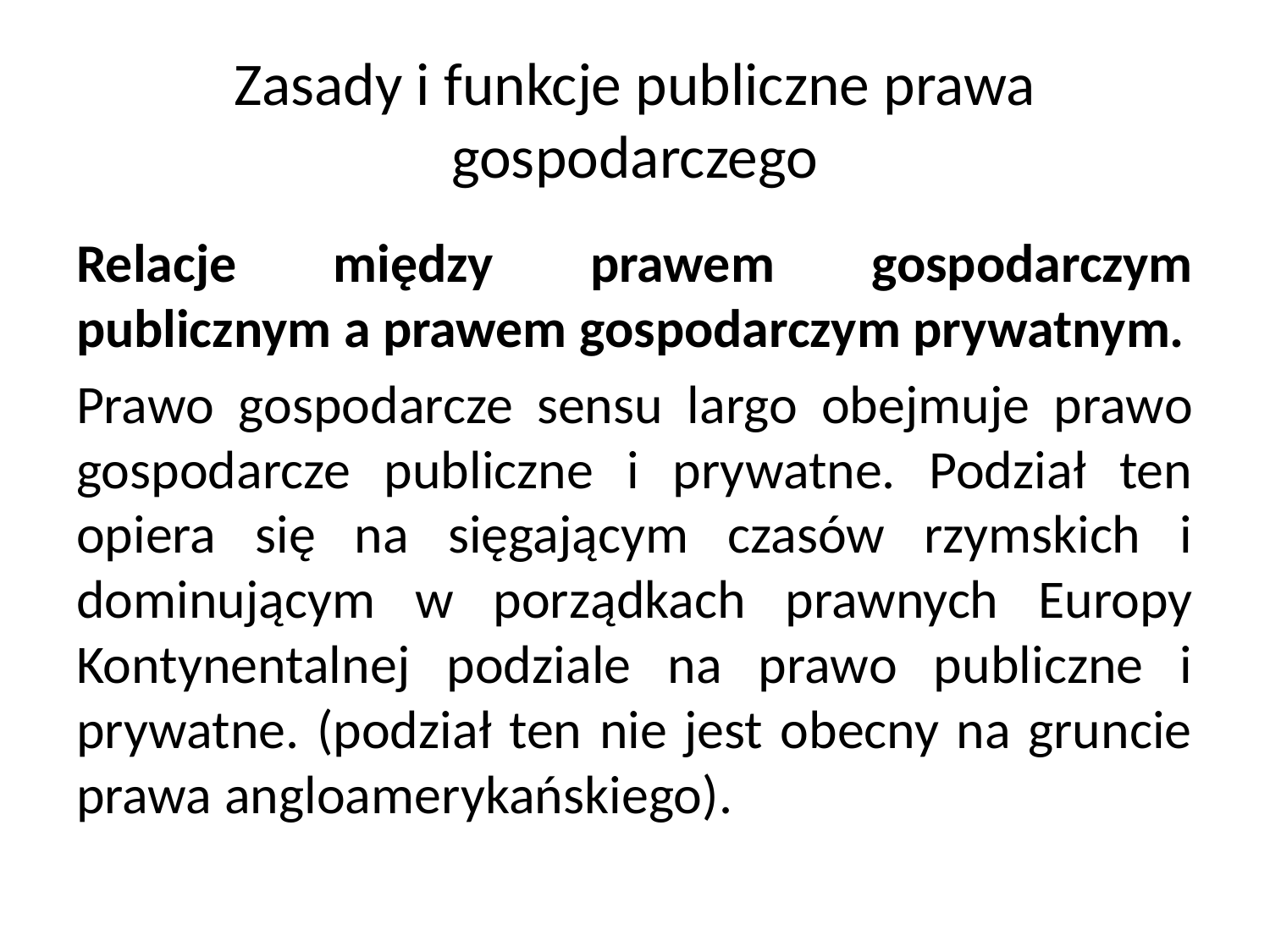

# Zasady i funkcje publiczne prawa gospodarczego
Relacje między prawem gospodarczym publicznym a prawem gospodarczym prywatnym.
Prawo gospodarcze sensu largo obejmuje prawo gospodarcze publiczne i prywatne. Podział ten opiera się na sięgającym czasów rzymskich i dominującym w porządkach prawnych Europy Kontynentalnej podziale na prawo publiczne i prywatne. (podział ten nie jest obecny na gruncie prawa angloamerykańskiego).